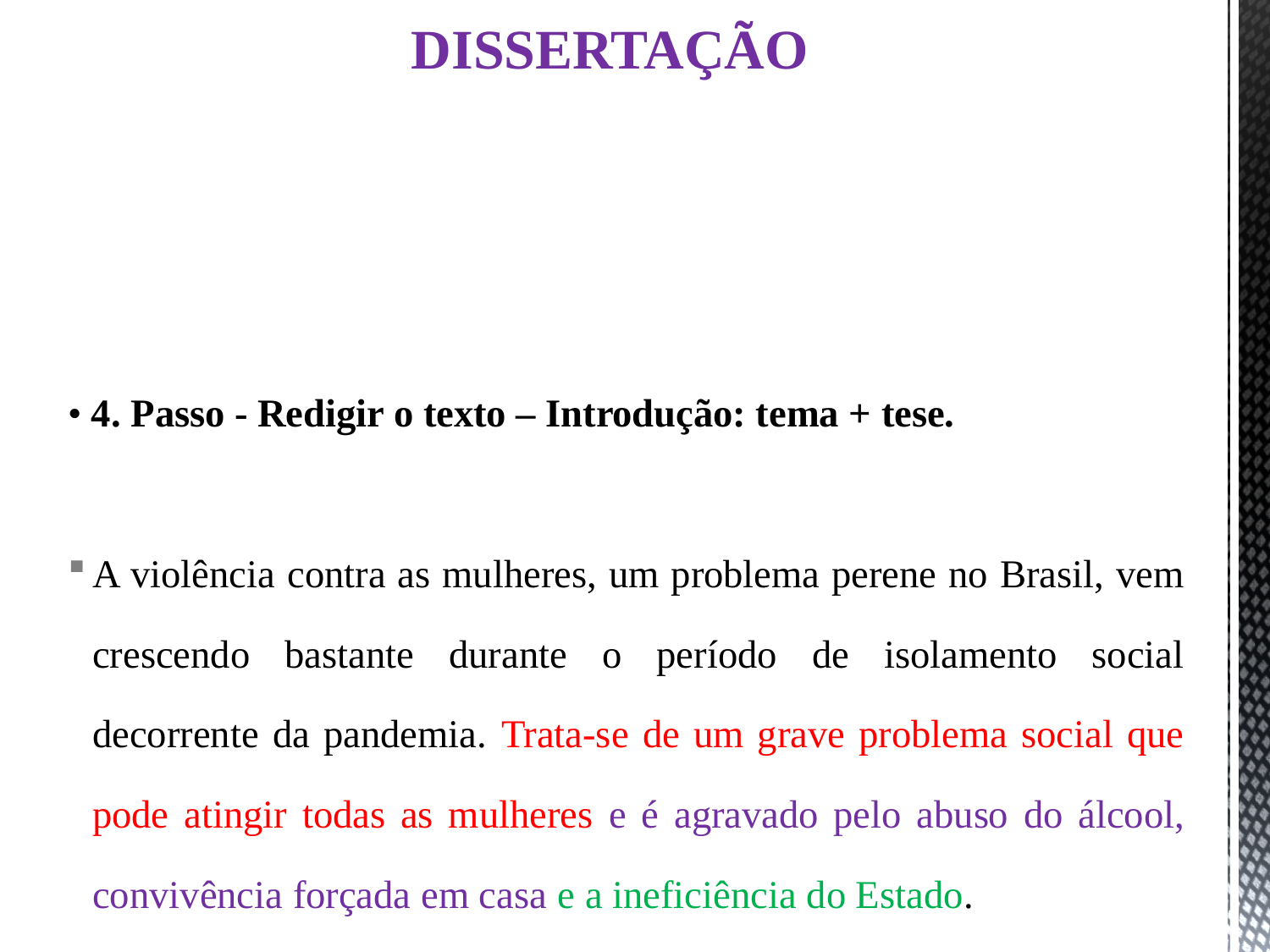

# DISSERTAÇÃO

• 4. Passo - Redigir o texto – Introdução: tema + tese.

A violência contra as mulheres, um problema perene no Brasil, vem crescendo bastante durante o período de isolamento social decorrente da pandemia. Trata-se de um grave problema social que pode atingir todas as mulheres e é agravado pelo abuso do álcool, convivência forçada em casa e a ineficiência do Estado.